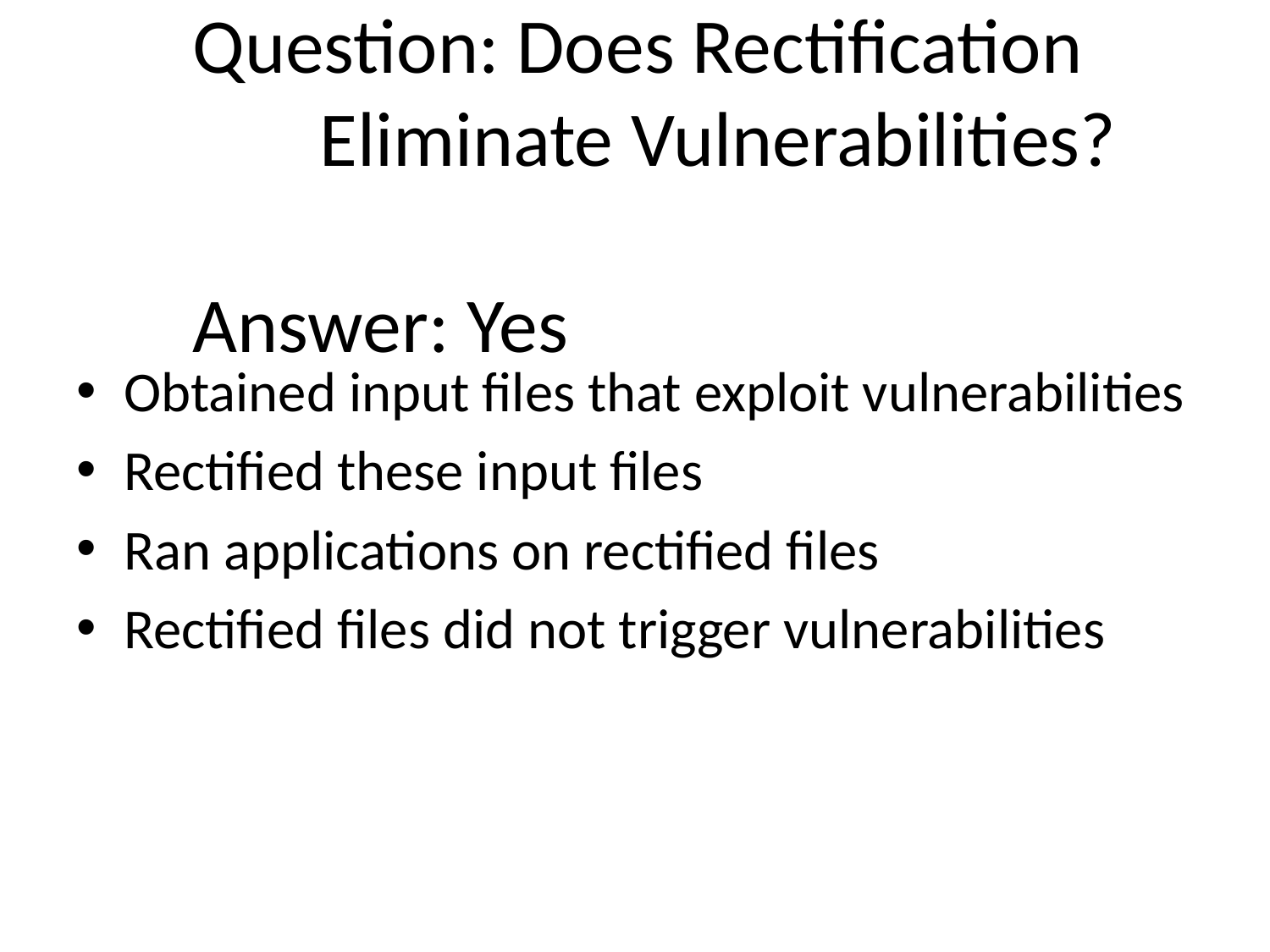

# Question: Does Rectification 	Eliminate Vulnerabilities? Answer: Yes
Obtained input files that exploit vulnerabilities
Rectified these input files
Ran applications on rectified files
Rectified files did not trigger vulnerabilities